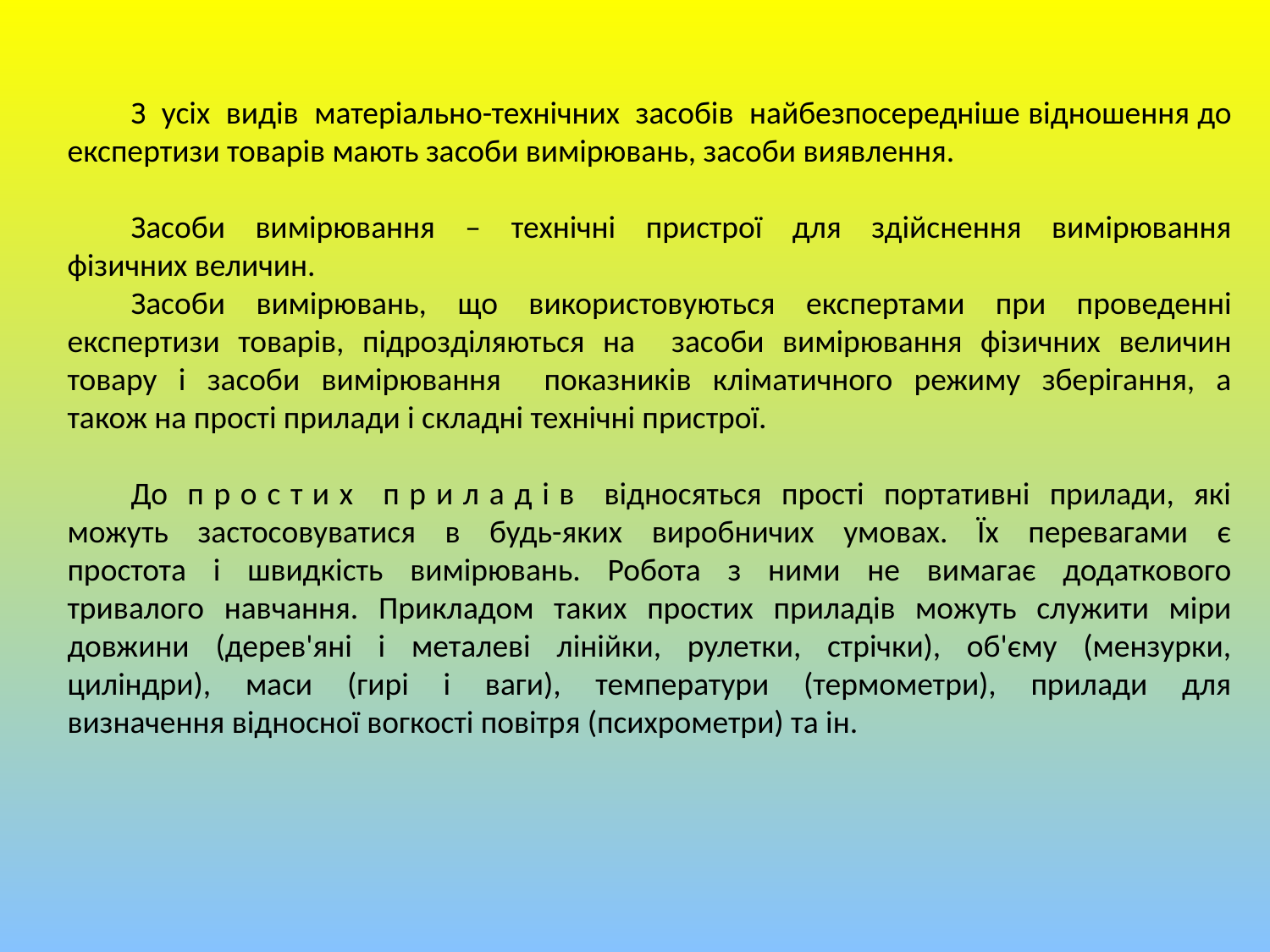

З  усіх  видів  матеріально-технічних  засобів  найбезпосередніше відношення до експертизи товарів мають засоби вимірювань, засоби виявлення.

Засоби  вимірювання  –  технічні  пристрої  для  здійснення  вимірювання фізичних величин.
Засоби  вимірювань,  що  використовуються  експертами  при  проведенні експертизи товарів, підрозділяються на  засоби вимірювання фізичних величин товару  і  засоби  вимірювання    показників  кліматичного  режиму  зберігання,  а також на прості прилади і складні технічні пристрої.

До  п р о с т и х   п р и л а д і в   відносяться  прості  портативні  прилади,  які можуть  застосовуватися  в  будь-яких  виробничих  умовах.  Їх  перевагами  є простота  і  швидкість  вимірювань.  Робота  з  ними  не  вимагає  додаткового тривалого навчання. Прикладом таких простих приладів можуть служити міри довжини  (дерев'яні  і  металеві  лінійки,  рулетки,  стрічки),  об'єму  (мензурки, циліндри),  маси  (гирі  і  ваги),  температури  (термометри),  прилади  для визначення відносної вогкості повітря (психрометри) та ін.